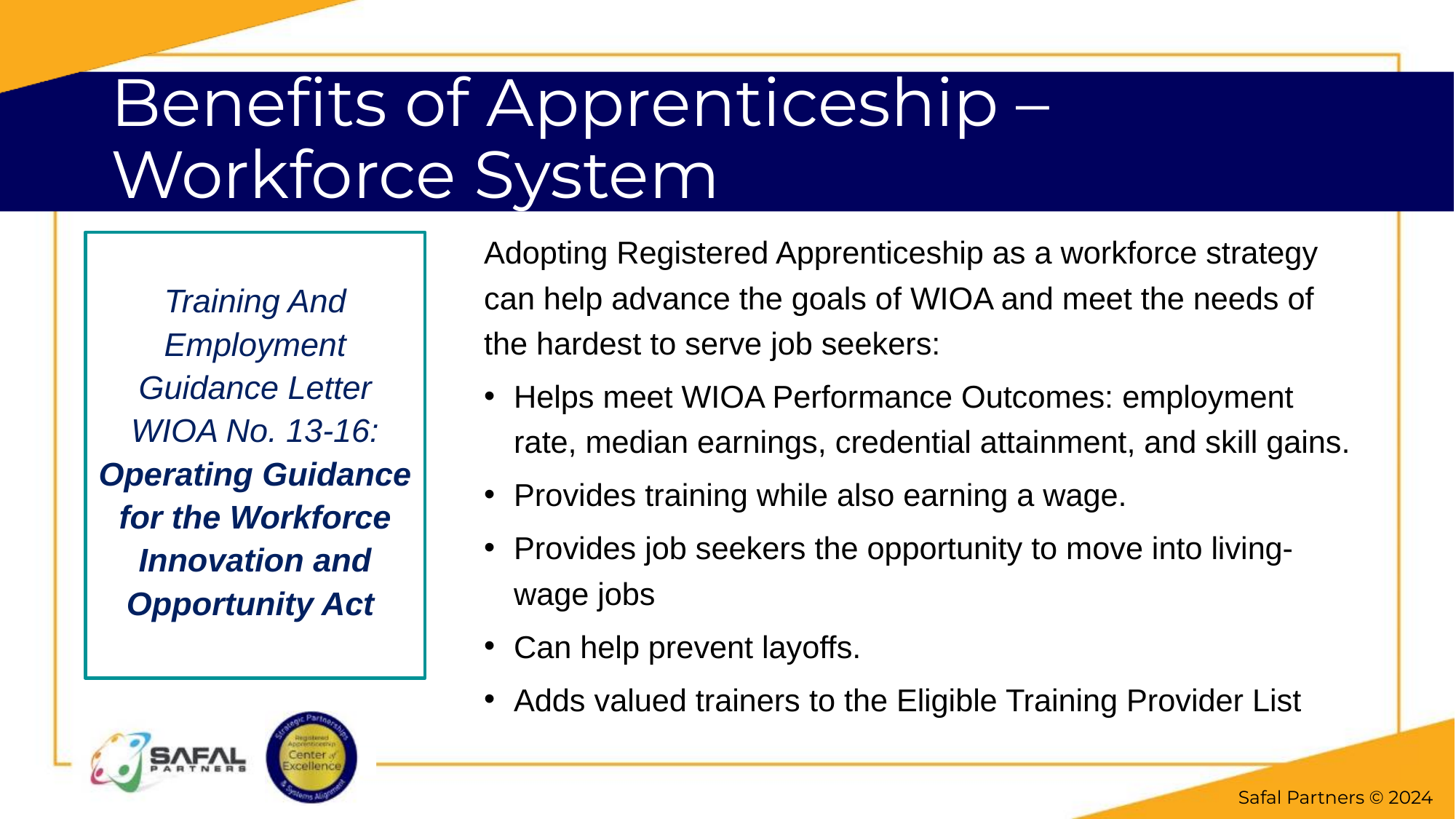

# Benefits of Apprenticeship – Workforce System
Adopting Registered Apprenticeship as a workforce strategy can help advance the goals of WIOA and meet the needs of the hardest to serve job seekers:
Helps meet WIOA Performance Outcomes: employment rate, median earnings, credential attainment, and skill gains.
Provides training while also earning a wage.
Provides job seekers the opportunity to move into living-wage jobs
Can help prevent layoffs.
Adds valued trainers to the Eligible Training Provider List

Training And Employment Guidance Letter WIOA No. 13-16: Operating Guidance for the Workforce Innovation and Opportunity Act

Safal Partners © 2024